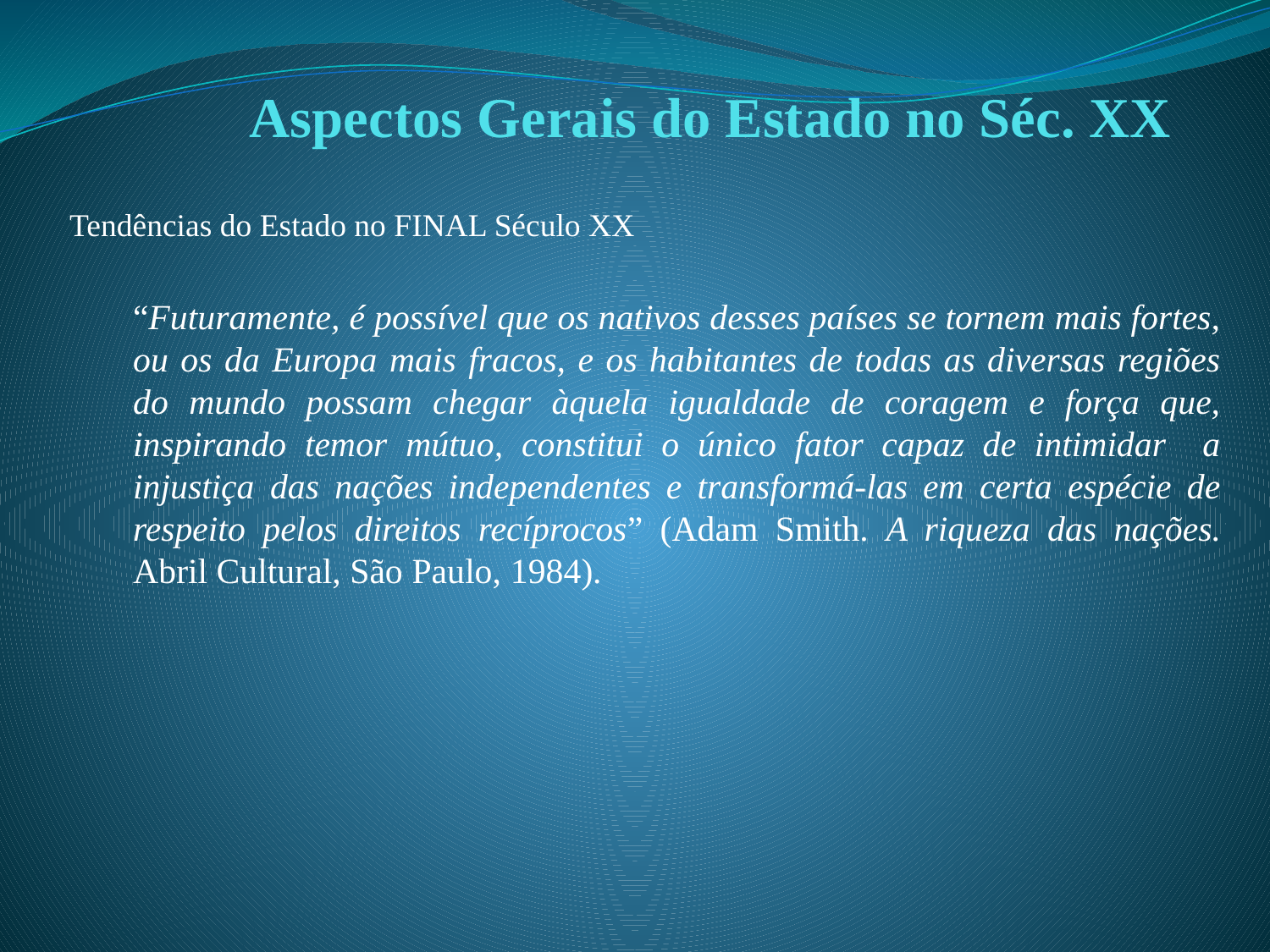

# Aspectos Gerais do Estado no Séc. XX
Tendências do Estado no FINAL Século XX

“Futuramente, é possível que os nativos desses países se tornem mais fortes, ou os da Europa mais fracos, e os habitantes de todas as diversas regiões do mundo possam chegar àquela igualdade de coragem e força que, inspirando temor mútuo, constitui o único fator capaz de intimidar  a injustiça das nações independentes e transformá-las em certa espécie de respeito pelos direitos recíprocos” (Adam Smith. A riqueza das nações. Abril Cultural, São Paulo, 1984).